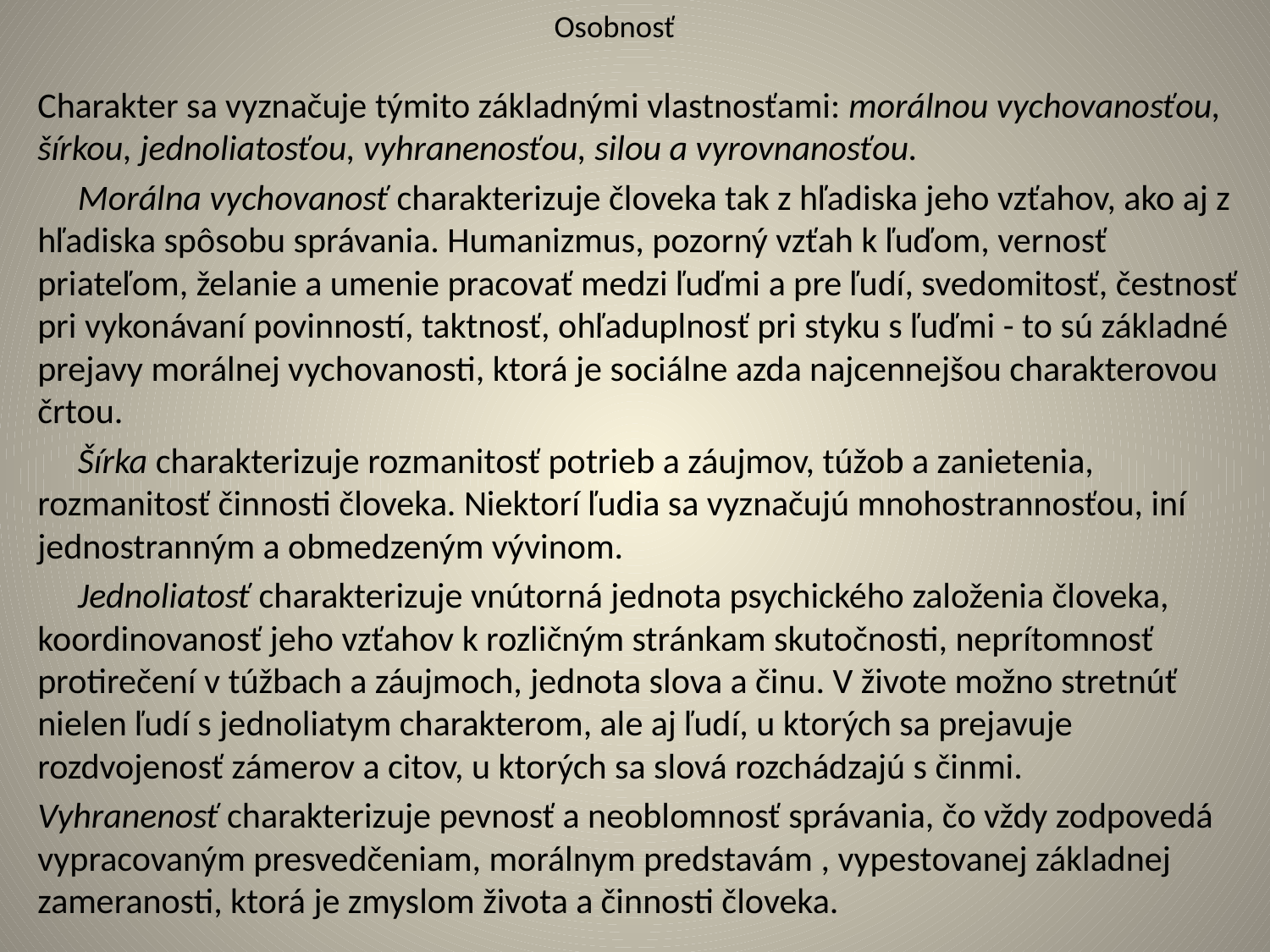

# Osobnosť
Charakter sa vyznačuje týmito základnými vlastnosťami: morálnou vychovanosťou, šírkou, jednoliatosťou, vyhranenosťou, silou a vyrovnanosťou.
     Morálna vychovanosť charakterizuje človeka tak z hľadiska jeho vzťahov, ako aj z hľadiska spôsobu správania. Humanizmus, pozorný vzťah k ľuďom, vernosť priateľom, želanie a umenie pracovať medzi ľuďmi a pre ľudí, svedomitosť, čestnosť pri vykonávaní povinností, taktnosť, ohľaduplnosť pri styku s ľuďmi - to sú základné prejavy morálnej vychovanosti, ktorá je sociálne azda najcennejšou charakterovou črtou.
     Šírka charakterizuje rozmanitosť potrieb a záujmov, túžob a zanietenia, rozmanitosť činnosti človeka. Niektorí ľudia sa vyznačujú mnohostrannosťou, iní jednostranným a obmedzeným vývinom.
     Jednoliatosť charakterizuje vnútorná jednota psychického založenia človeka, koordinovanosť jeho vzťahov k rozličným stránkam skutočnosti, neprítomnosť protirečení v túžbach a záujmoch, jednota slova a činu. V živote možno stretnúť nielen ľudí s jednoliatym charakterom, ale aj ľudí, u ktorých sa prejavuje rozdvojenosť zámerov a citov, u ktorých sa slová rozchádzajú s činmi.
Vyhranenosť charakterizuje pevnosť a neoblomnosť správania, čo vždy zodpovedá vypracovaným presvedčeniam, morálnym predstavám , vypestovanej základnej zameranosti, ktorá je zmyslom života a činnosti človeka.